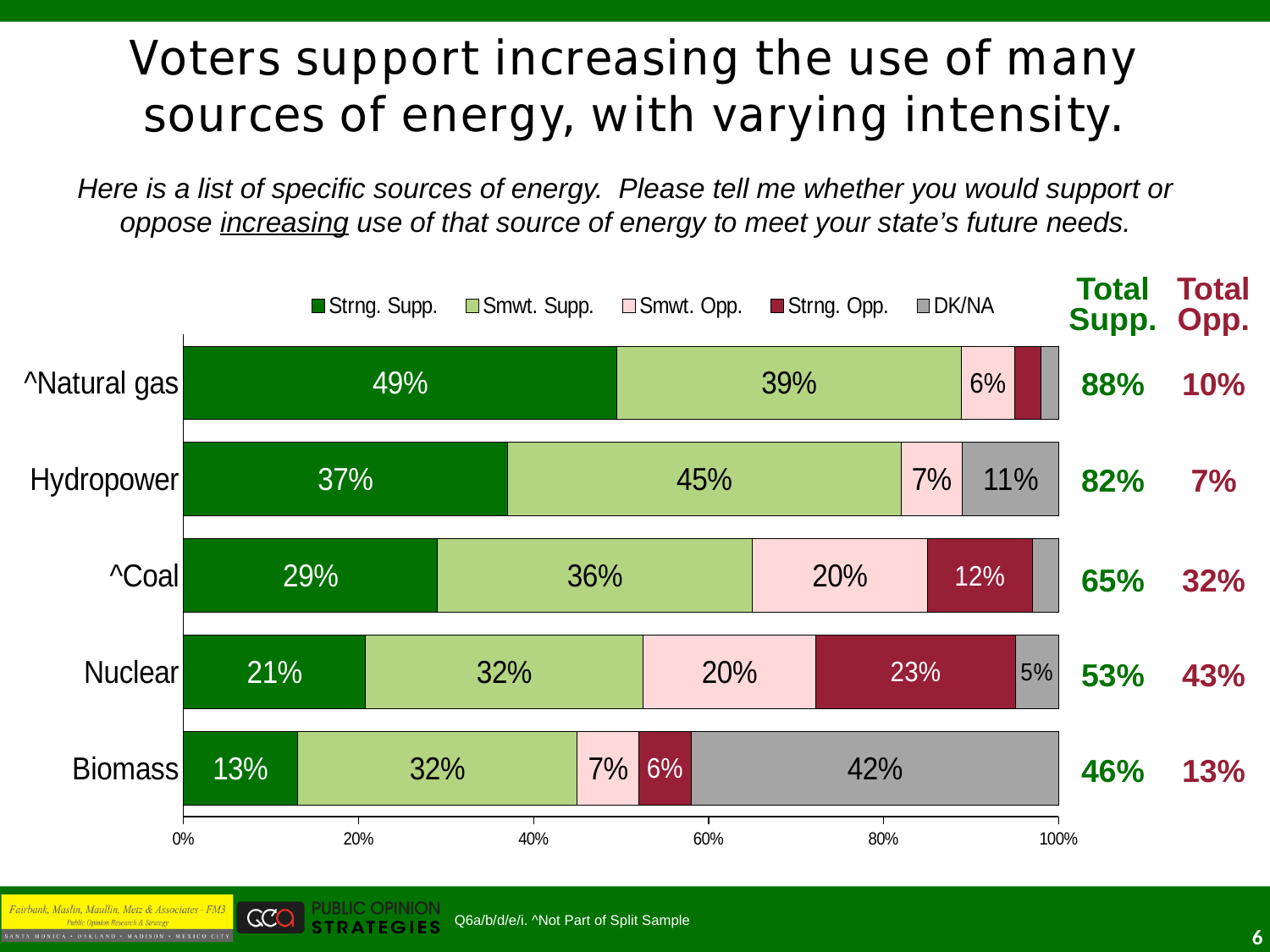

# Voters support increasing the use of many sources of energy, with varying intensity.
Here is a list of specific sources of energy.  Please tell me whether you would support or oppose increasing use of that source of energy to meet your state’s future needs.
| Total Supp. | Total Opp. |
| --- | --- |
| 88% | 10% |
| 82% | 7% |
| 65% | 32% |
| 53% | 43% |
| 46% | 13% |

### Chart

| Category | Strng. Supp. | Smwt. Supp. | Smwt. Opp. | Strng. Opp. | DK/NA |
|---|---|---|---|---|---|
| ^Natural gas | 0.49000000000000016 | 0.3900000000000002 | 0.060000000000000026 | 0.030000000000000002 | 0.02000000000000001 |
| Hydropower | 0.37000000000000016 | 0.45 | 0.07000000000000002 | 0.0 | 0.11 |
| ^Coal | 0.29000000000000015 | 0.36000000000000015 | 0.2 | 0.12000000000000002 | 0.030000000000000002 |
| Nuclear | 0.21000000000000008 | 0.3200000000000002 | 0.2 | 0.23 | 0.05 |
| Biomass | 0.13 | 0.3200000000000002 | 0.07000000000000002 | 0.060000000000000026 | 0.42000000000000015 |
Q6a/b/d/e/i. ^Not Part of Split Sample